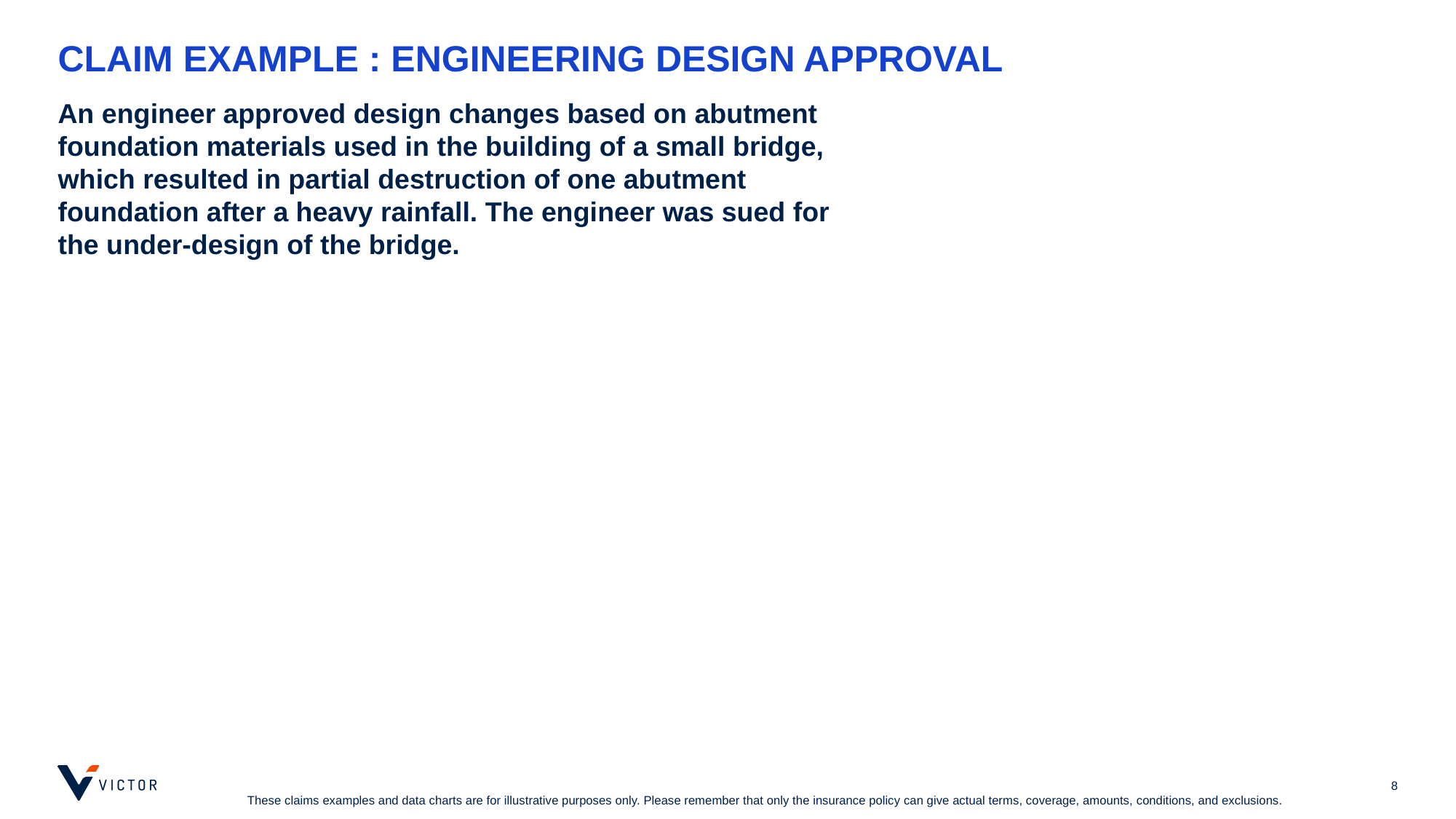

# CLAIM EXAMPLE : ENGINEERING DESIGN APPROVAL
An engineer approved design changes based on abutment foundation materials used in the building of a small bridge, which resulted in partial destruction of one abutment foundation after a heavy rainfall. The engineer was sued for the under-design of the bridge.
8
These claims examples and data charts are for illustrative purposes only. Please remember that only the insurance policy can give actual terms, coverage, amounts, conditions, and exclusions.